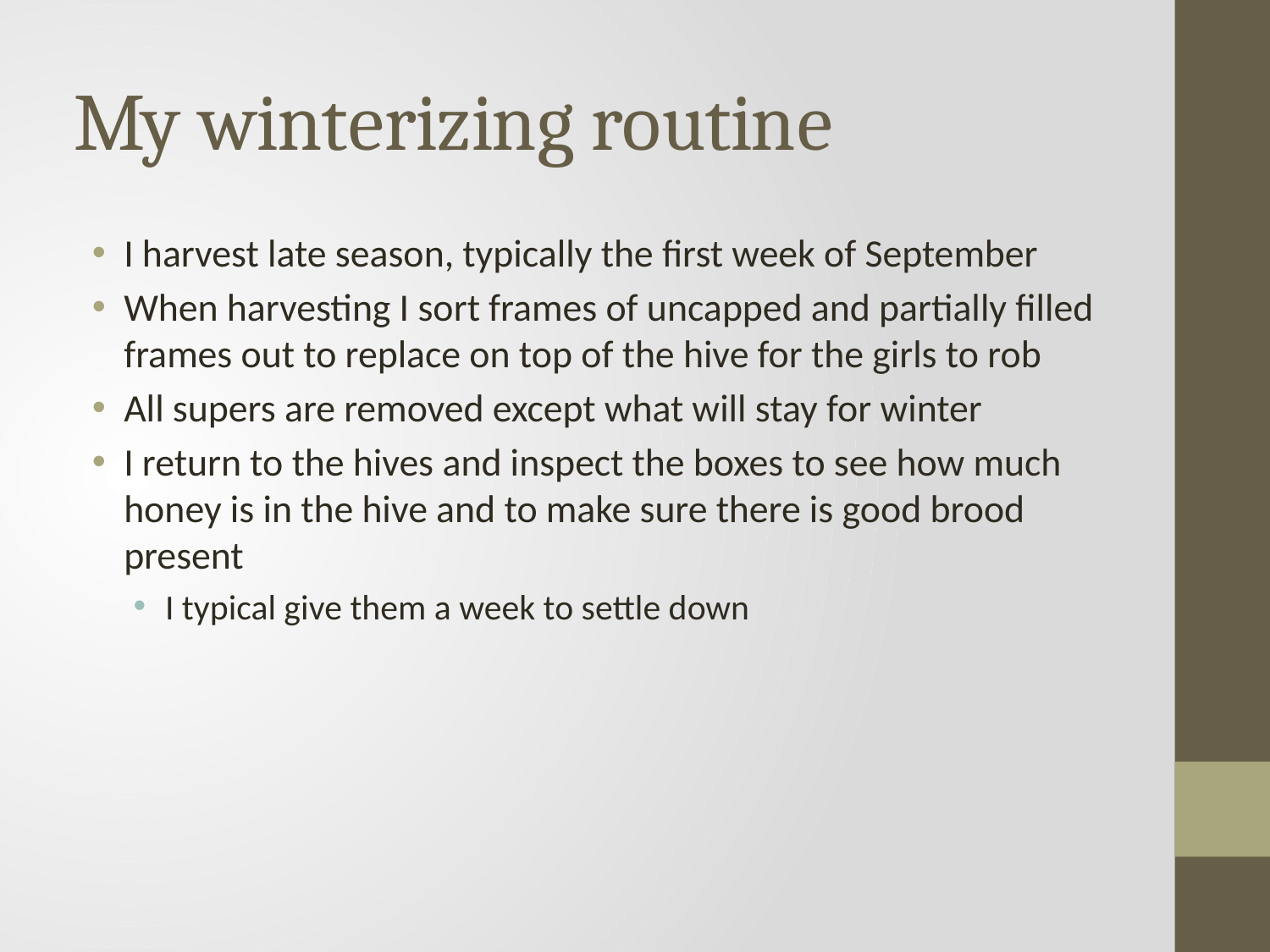

# My winterizing routine
I harvest late season, typically the first week of September
When harvesting I sort frames of uncapped and partially filled frames out to replace on top of the hive for the girls to rob
All supers are removed except what will stay for winter
I return to the hives and inspect the boxes to see how much honey is in the hive and to make sure there is good brood present
I typical give them a week to settle down